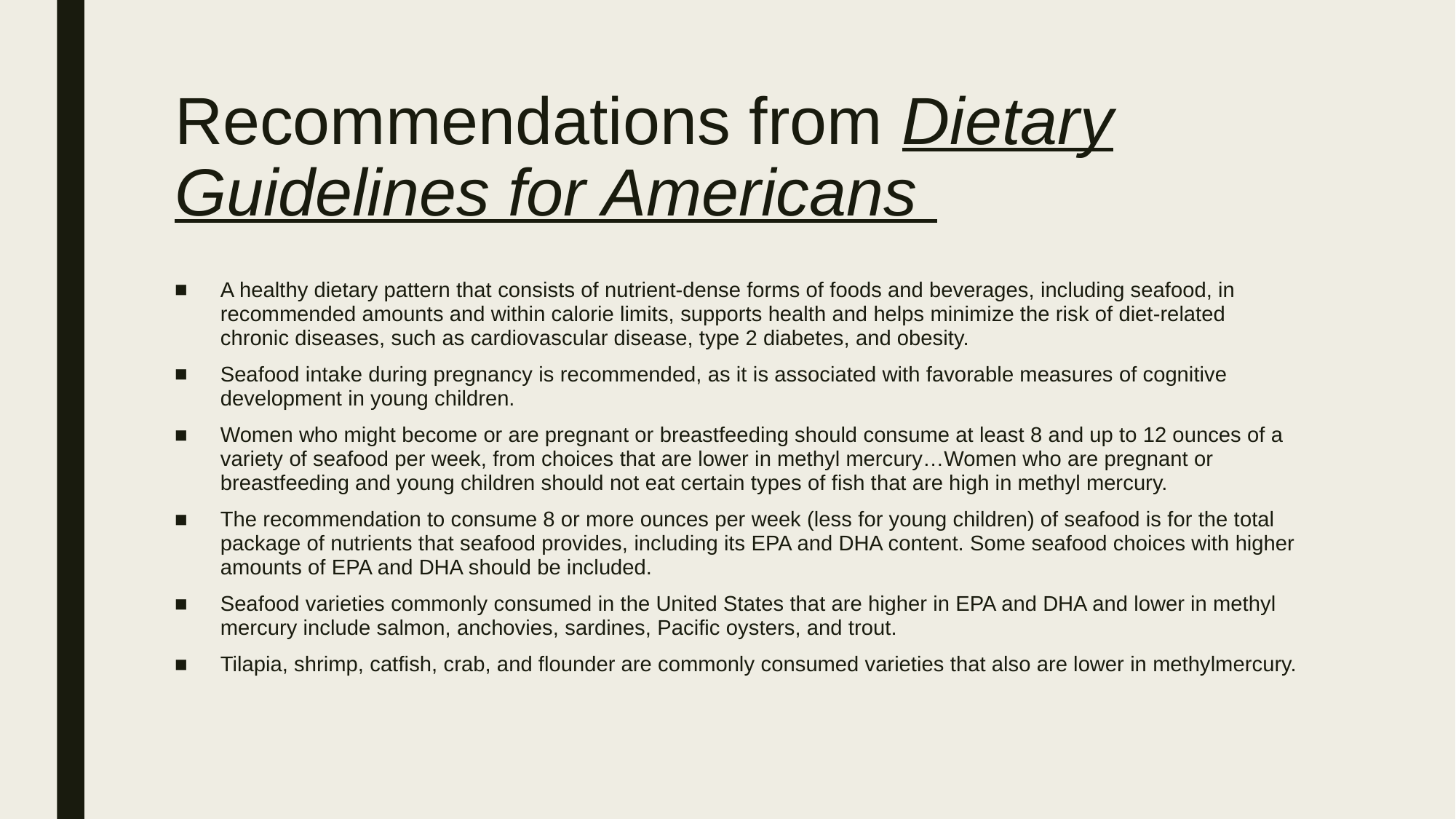

# Recommendations from Dietary Guidelines for Americans
A healthy dietary pattern that consists of nutrient-dense forms of foods and beverages, including seafood, in recommended amounts and within calorie limits, supports health and helps minimize the risk of diet-related chronic diseases, such as cardiovascular disease, type 2 diabetes, and obesity.
Seafood intake during pregnancy is recommended, as it is associated with favorable measures of cognitive development in young children.
Women who might become or are pregnant or breastfeeding should consume at least 8 and up to 12 ounces of a variety of seafood per week, from choices that are lower in methyl mercury…Women who are pregnant or breastfeeding and young children should not eat certain types of fish that are high in methyl mercury.
The recommendation to consume 8 or more ounces per week (less for young children) of seafood is for the total package of nutrients that seafood provides, including its EPA and DHA content. Some seafood choices with higher amounts of EPA and DHA should be included.
Seafood varieties commonly consumed in the United States that are higher in EPA and DHA and lower in methyl mercury include salmon, anchovies, sardines, Pacific oysters, and trout.
Tilapia, shrimp, catfish, crab, and flounder are commonly consumed varieties that also are lower in methylmercury.